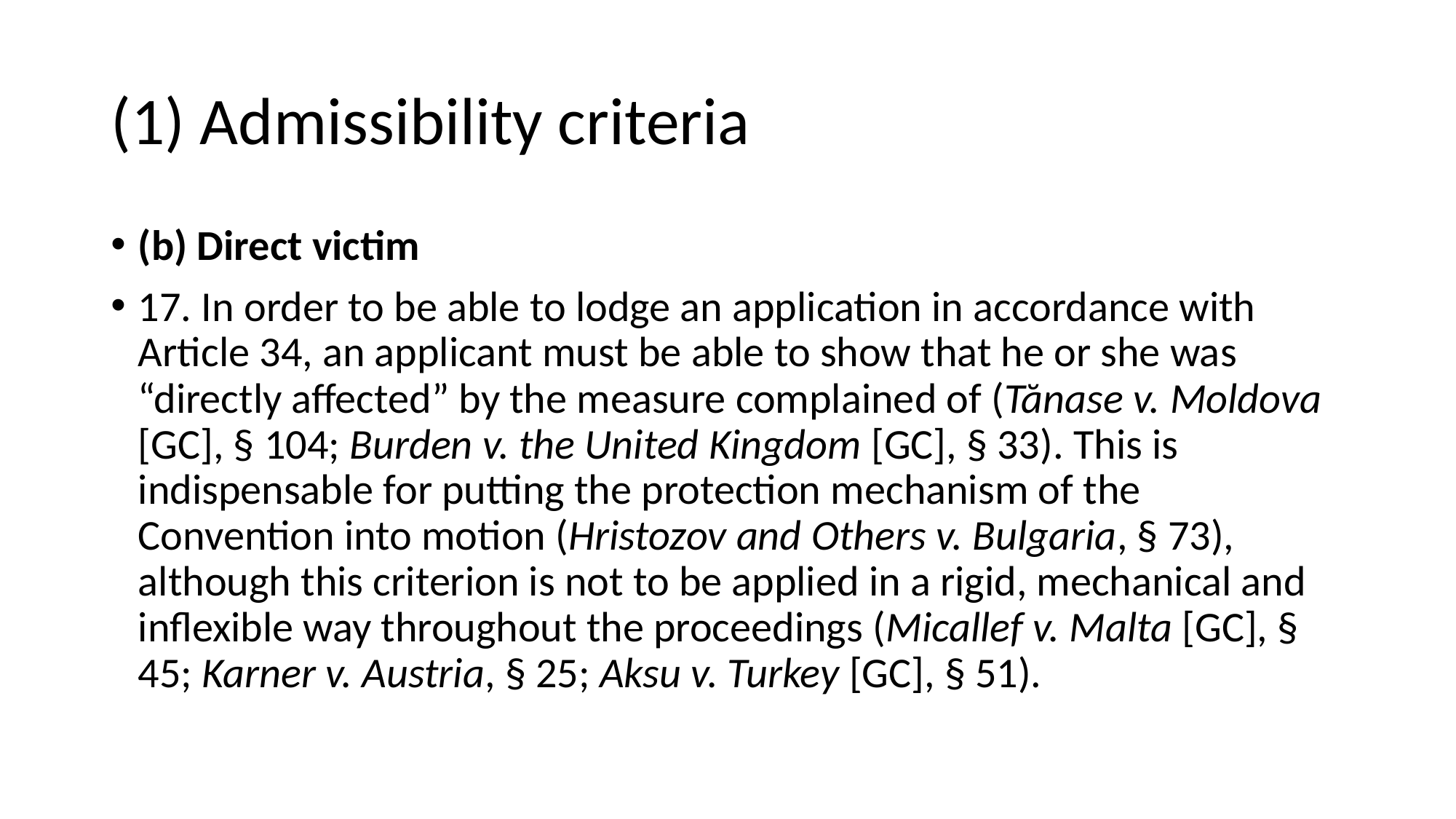

# (1) Admissibility criteria
(b) Direct victim
17. In order to be able to lodge an application in accordance with Article 34, an applicant must be able to show that he or she was “directly affected” by the measure complained of (Tănase v. Moldova [GC], § 104; Burden v. the United Kingdom [GC], § 33). This is indispensable for putting the protection mechanism of the Convention into motion (Hristozov and Others v. Bulgaria, § 73), although this criterion is not to be applied in a rigid, mechanical and inflexible way throughout the proceedings (Micallef v. Malta [GC], § 45; Karner v. Austria, § 25; Aksu v. Turkey [GC], § 51).